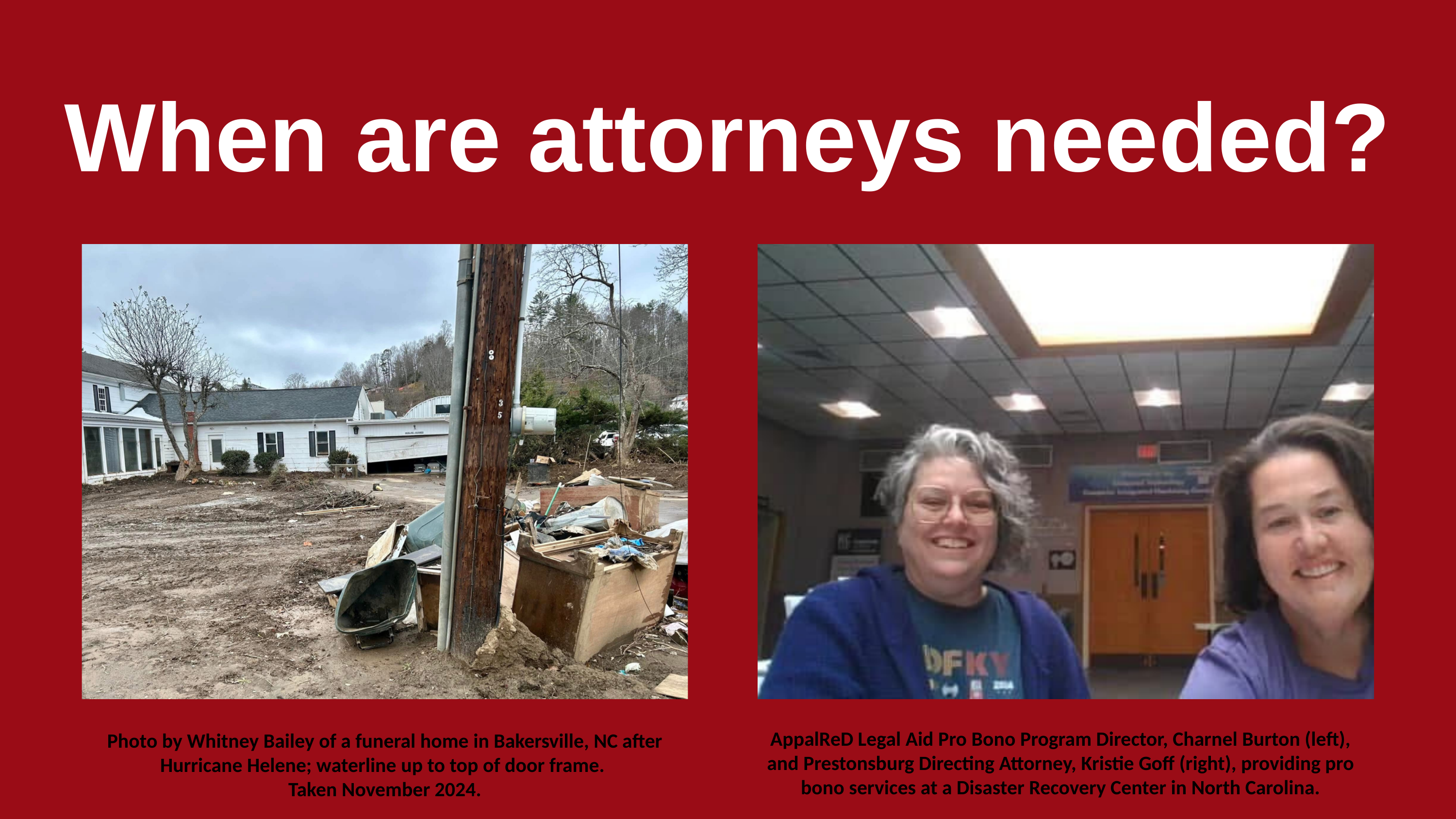

When are attorneys needed?

AppalReD Legal Aid Pro Bono Program Director, Charnel Burton (left), and Prestonsburg Directing Attorney, Kristie Goff (right), providing pro bono services at a Disaster Recovery Center in North Carolina.
Photo by Whitney Bailey of a funeral home in Bakersville, NC after Hurricane Helene; waterline up to top of door frame.
Taken November 2024.